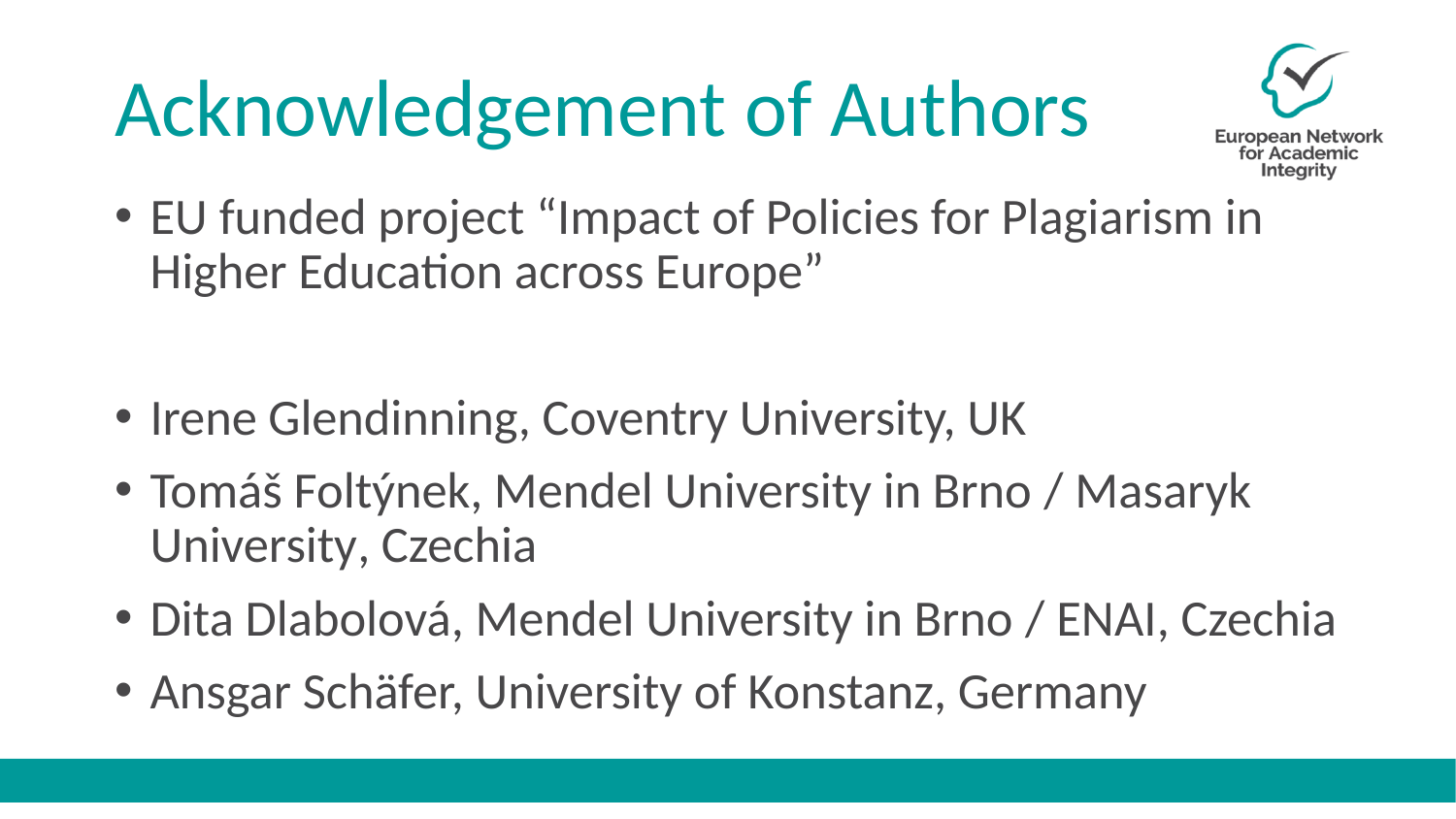

# Acknowledgement of Authors
EU funded project “Impact of Policies for Plagiarism in Higher Education across Europe”

Irene Glendinning, Coventry University, UK
Tomáš Foltýnek, Mendel University in Brno / Masaryk University, Czechia
Dita Dlabolová, Mendel University in Brno / ENAI, Czechia
Ansgar Schäfer, University of Konstanz, Germany